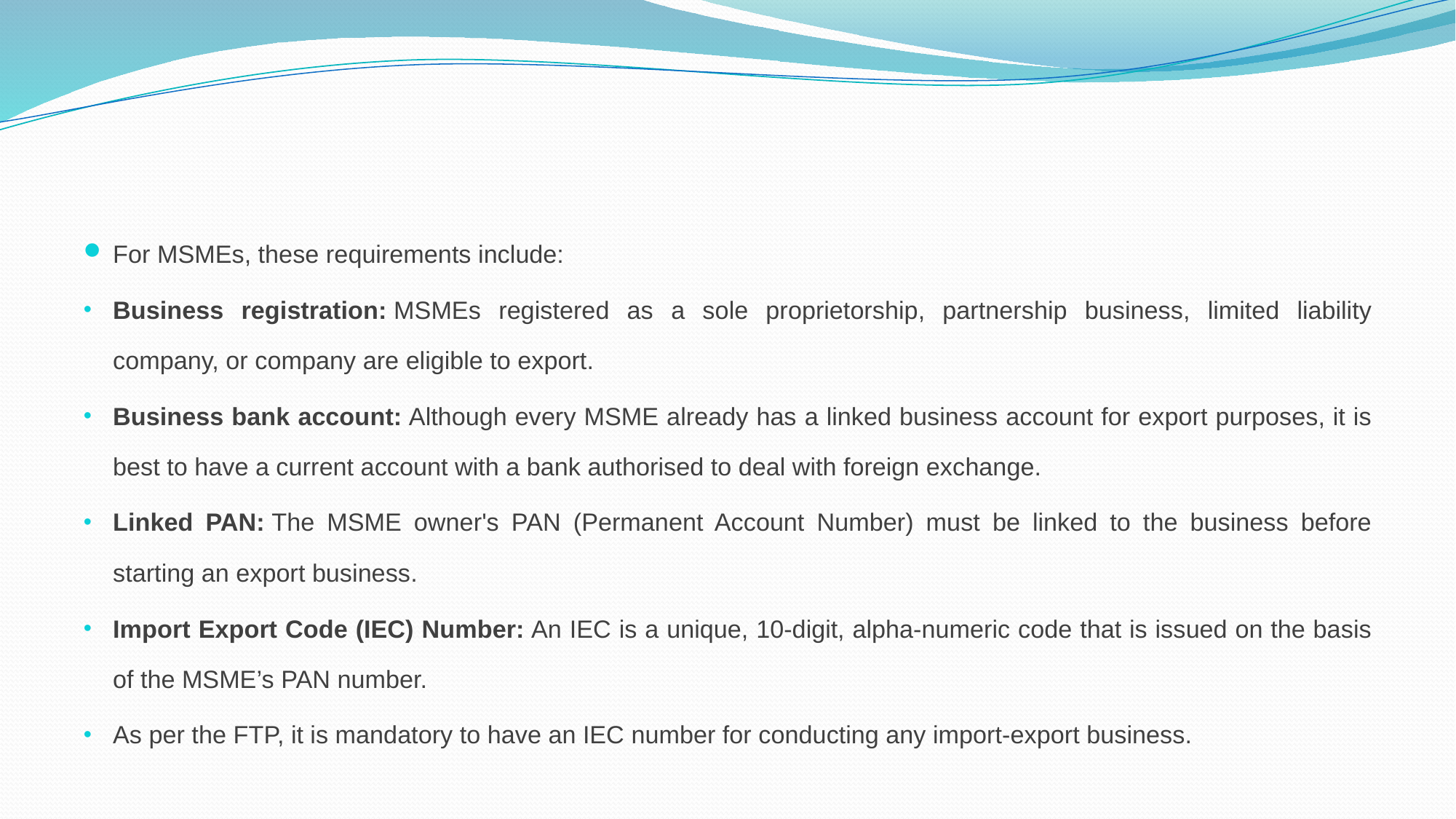

#
For MSMEs, these requirements include:
Business registration: MSMEs registered as a sole proprietorship, partnership business, limited liability company, or company are eligible to export.
Business bank account: Although every MSME already has a linked business account for export purposes, it is best to have a current account with a bank authorised to deal with foreign exchange.
Linked PAN: The MSME owner's PAN (Permanent Account Number) must be linked to the business before starting an export business.
Import Export Code (IEC) Number: An IEC is a unique, 10-digit, alpha-numeric code that is issued on the basis of the MSME’s PAN number.
As per the FTP, it is mandatory to have an IEC number for conducting any import-export business.